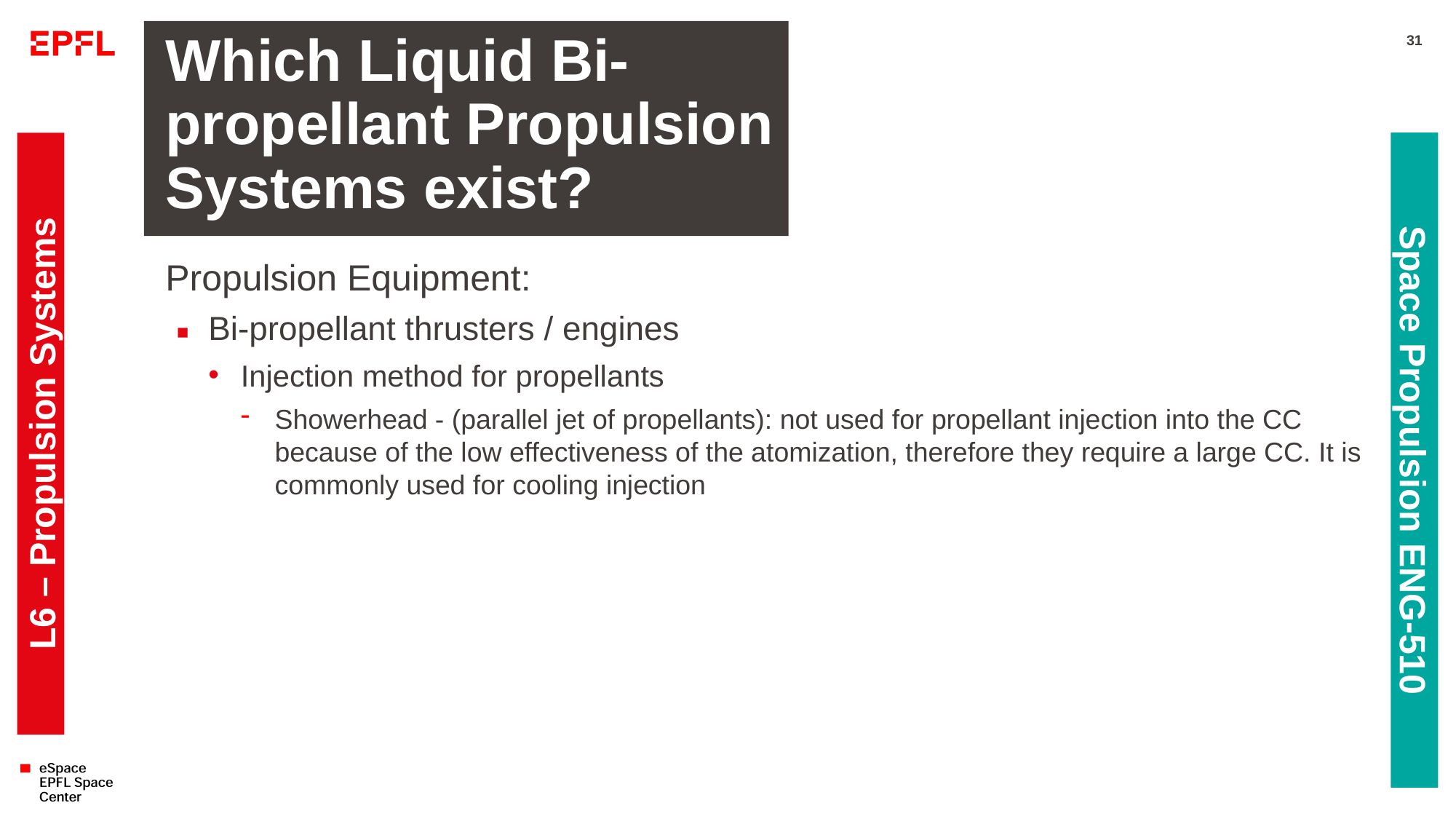

# Which Liquid Bi-propellant Propulsion Systems exist?
31
Propulsion Equipment:
Bi-propellant thrusters / engines
Injection method for propellants
Showerhead - (parallel jet of propellants): not used for propellant injection into the CC because of the low effectiveness of the atomization, therefore they require a large CC. It is commonly used for cooling injection
L6 – Propulsion Systems
Space Propulsion ENG-510